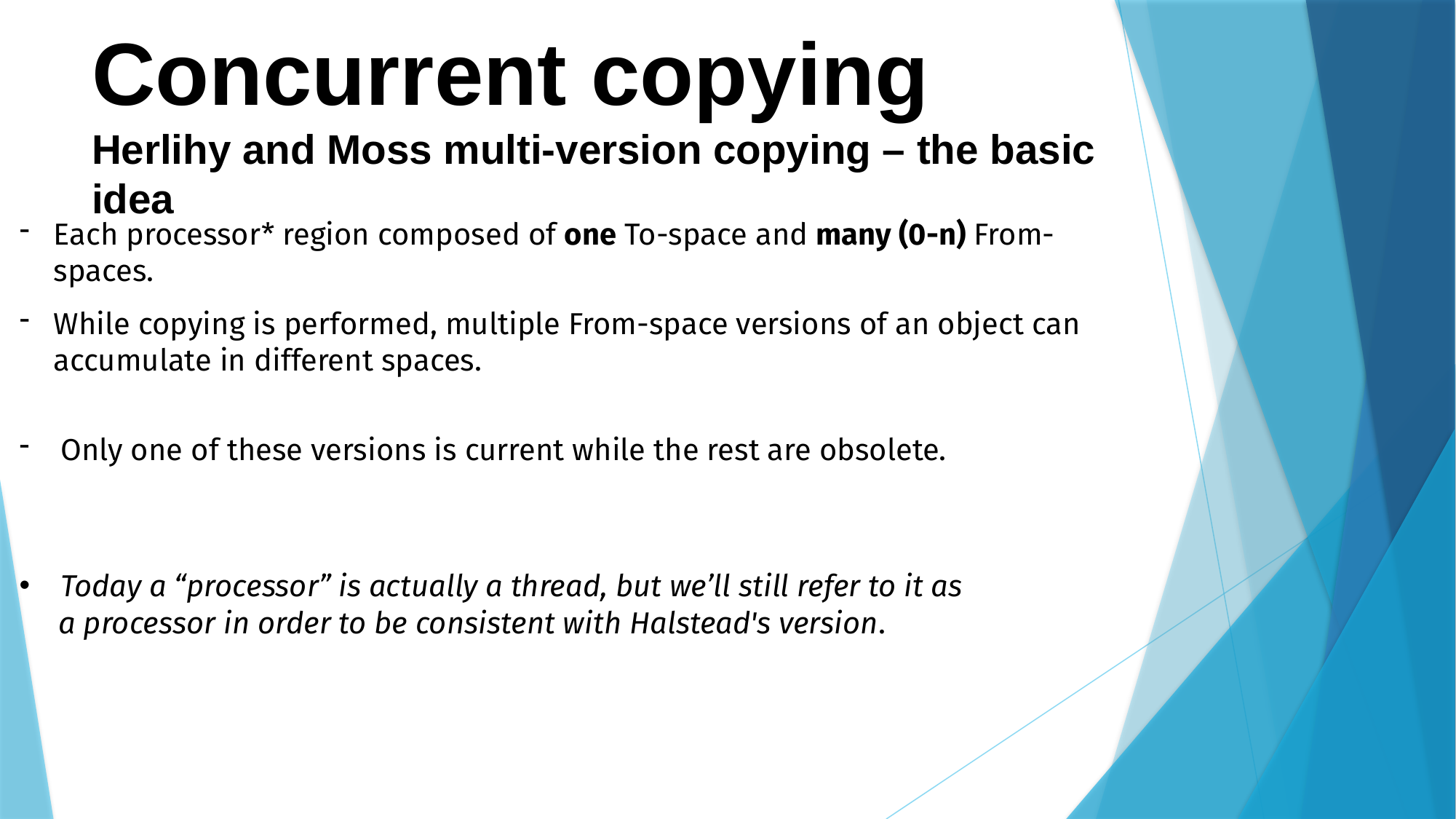

Concurrent copying
Herlihy and Moss multi-version copying – the basic idea
Each processor* region composed of one To-space and many (0-n) From-spaces.

While copying is performed, multiple From-space ver­sions of an object can accumulate in different spaces.
Only one of these versions is current while the rest are obsolete.
Today a “processor” is actually a thread, but we’ll still refer to it as
     a processor in order to be consistent with Halstead's version.